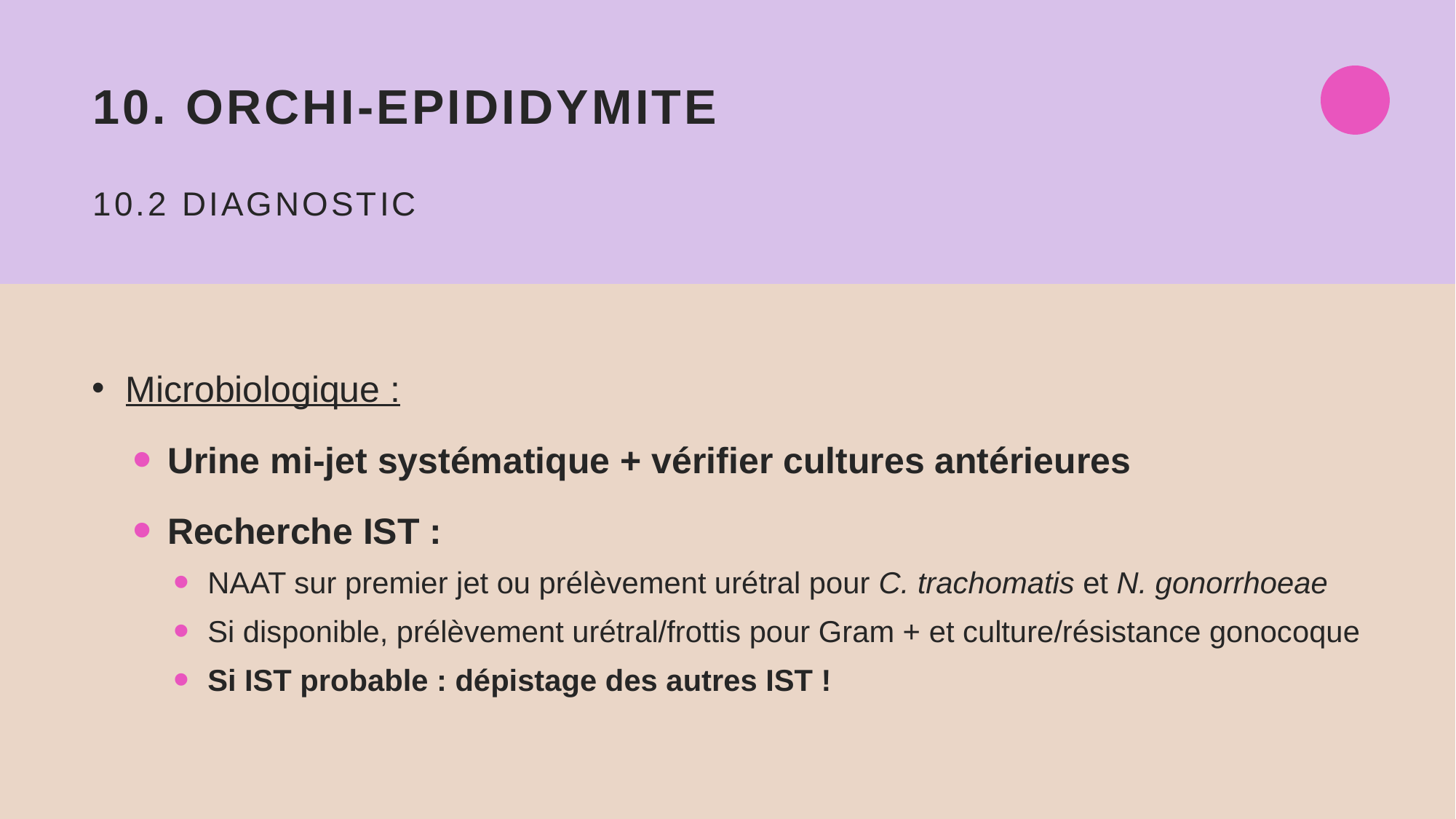

# 10. Orchi-Epididymite 10.2 Diagnostic
Microbiologique :
Urine mi-jet systématique + vérifier cultures antérieures
Recherche IST :
NAAT sur premier jet ou prélèvement urétral pour C. trachomatis et N. gonorrhoeae
Si disponible, prélèvement urétral/frottis pour Gram + et culture/résistance gonocoque
Si IST probable : dépistage des autres IST !